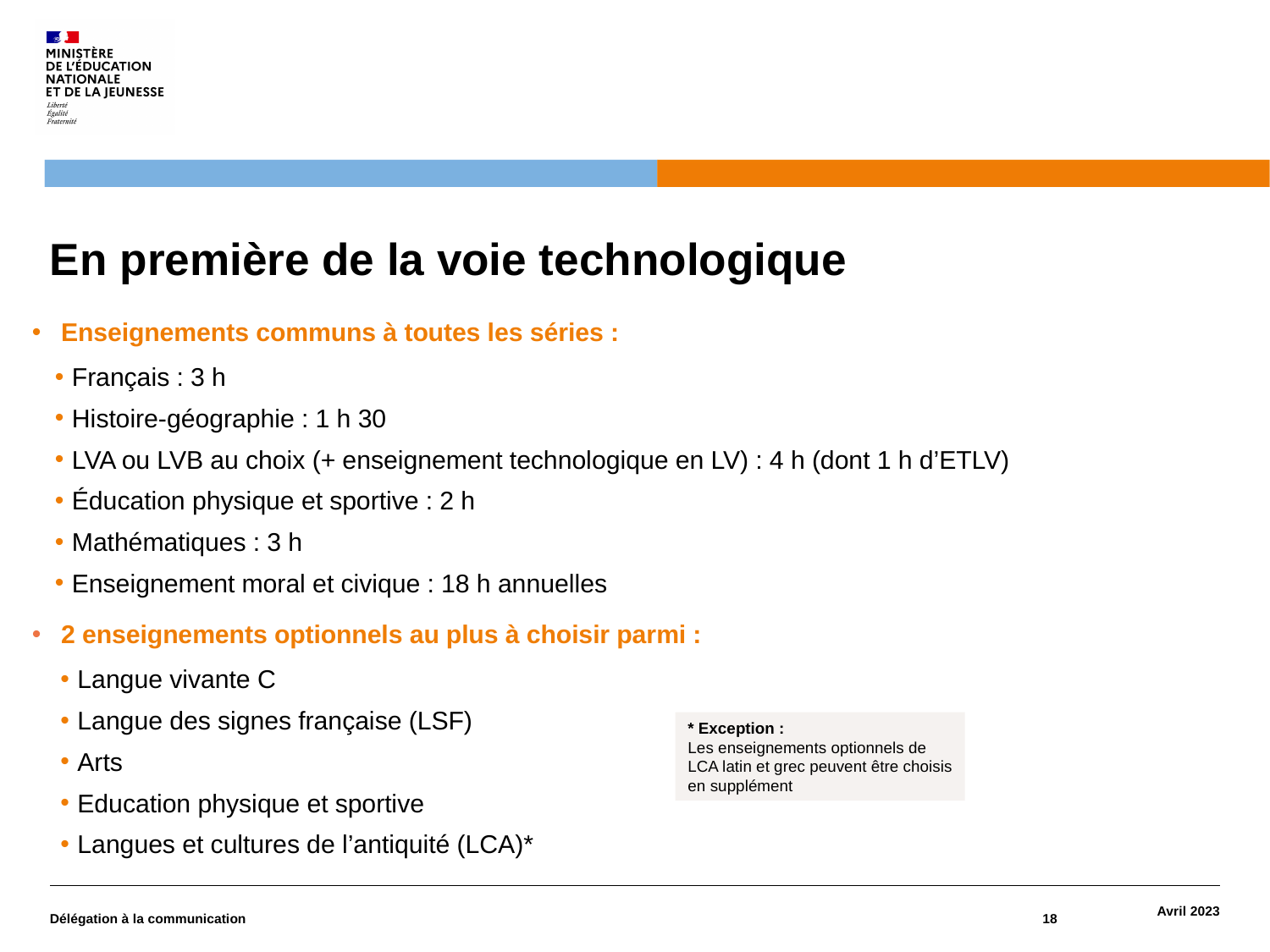

# En première de la voie technologique
Enseignements communs à toutes les séries :
Français : 3 h
Histoire-géographie : 1 h 30
LVA ou LVB au choix (+ enseignement technologique en LV) : 4 h (dont 1 h d’ETLV)
Éducation physique et sportive : 2 h
Mathématiques : 3 h
Enseignement moral et civique : 18 h annuelles
2 enseignements optionnels au plus à choisir parmi :
Langue vivante C
Langue des signes française (LSF)
Arts
Education physique et sportive
Langues et cultures de l’antiquité (LCA)*

* Exception :
Les enseignements optionnels de LCA latin et grec peuvent être choisis en supplément
Délégation à la communication
18
Avril 2023